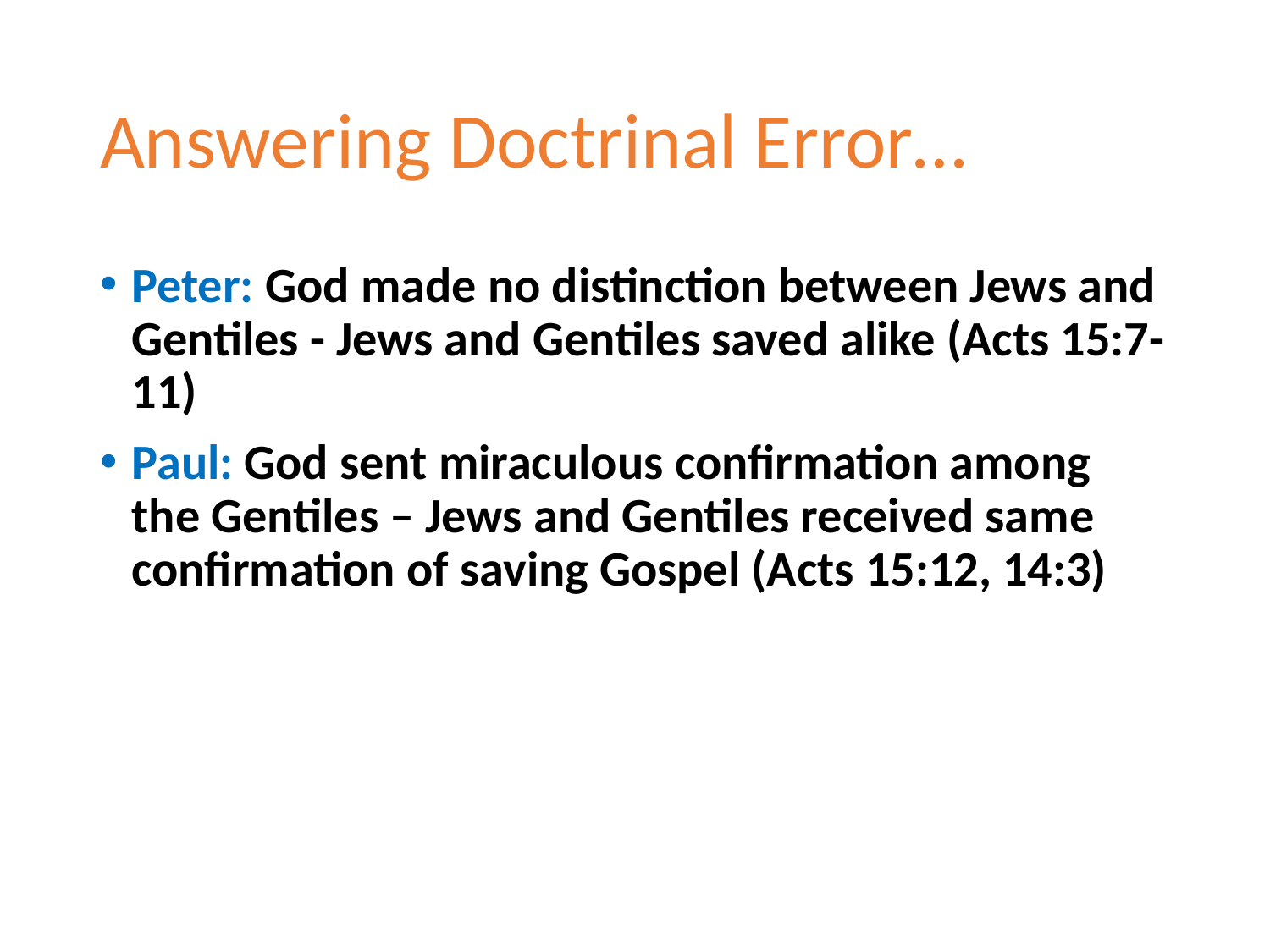

# Answering Doctrinal Error…
Peter: God made no distinction between Jews and Gentiles - Jews and Gentiles saved alike (Acts 15:7-11)
Paul: God sent miraculous confirmation among the Gentiles – Jews and Gentiles received same confirmation of saving Gospel (Acts 15:12, 14:3)